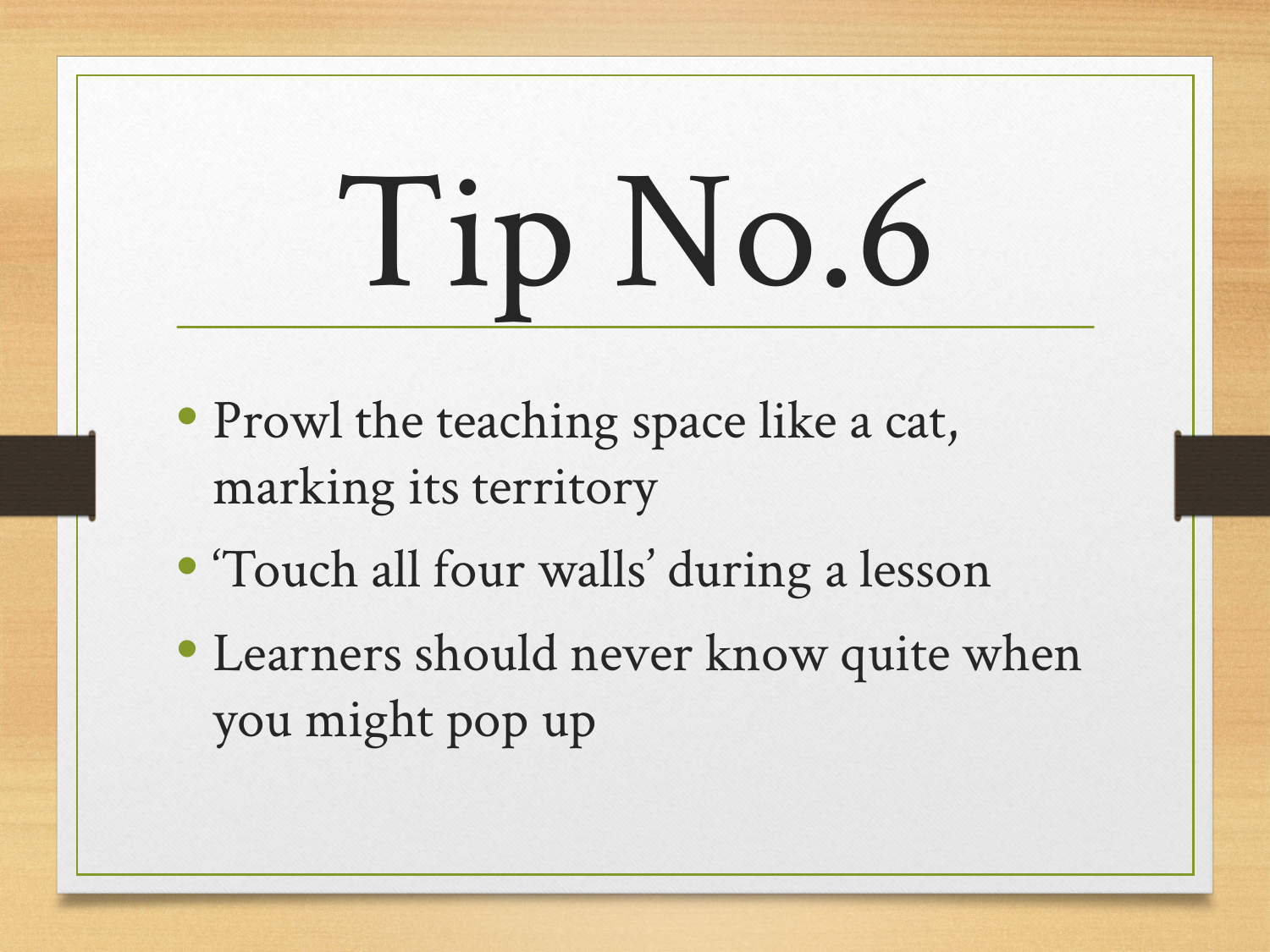

# Tip No.6
Prowl the teaching space like a cat, marking its territory
‘Touch all four walls’ during a lesson
Learners should never know quite when you might pop up